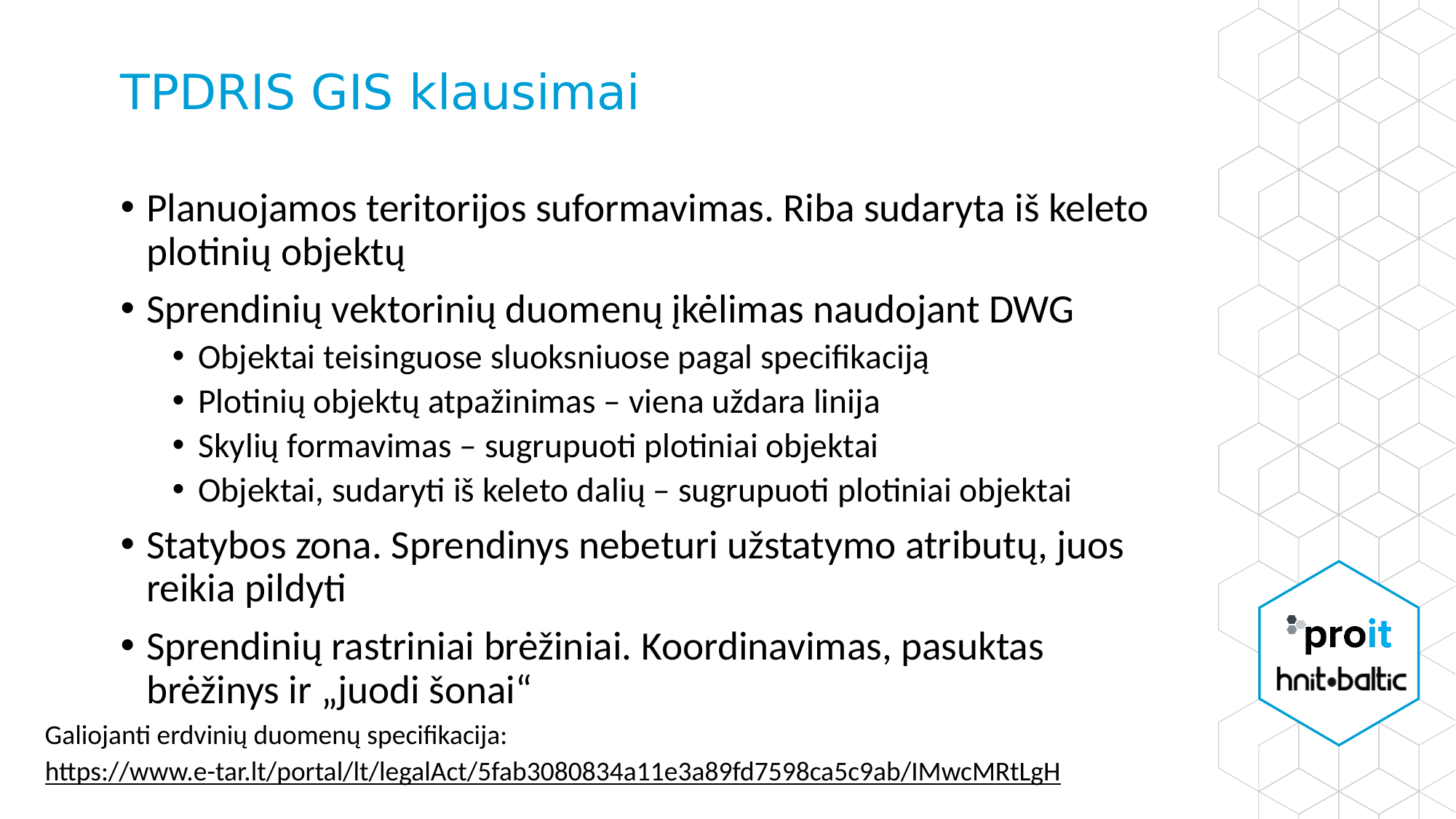

# TPDRIS GIS klausimai
Planuojamos teritorijos suformavimas. Riba sudaryta iš keleto plotinių objektų
Sprendinių vektorinių duomenų įkėlimas naudojant DWG
Objektai teisinguose sluoksniuose pagal specifikaciją
Plotinių objektų atpažinimas – viena uždara linija
Skylių formavimas – sugrupuoti plotiniai objektai
Objektai, sudaryti iš keleto dalių – sugrupuoti plotiniai objektai
Statybos zona. Sprendinys nebeturi užstatymo atributų, juos reikia pildyti
Sprendinių rastriniai brėžiniai. Koordinavimas, pasuktas brėžinys ir „juodi šonai“
Galiojanti erdvinių duomenų specifikacija:
https://www.e-tar.lt/portal/lt/legalAct/5fab3080834a11e3a89fd7598ca5c9ab/IMwcMRtLgH